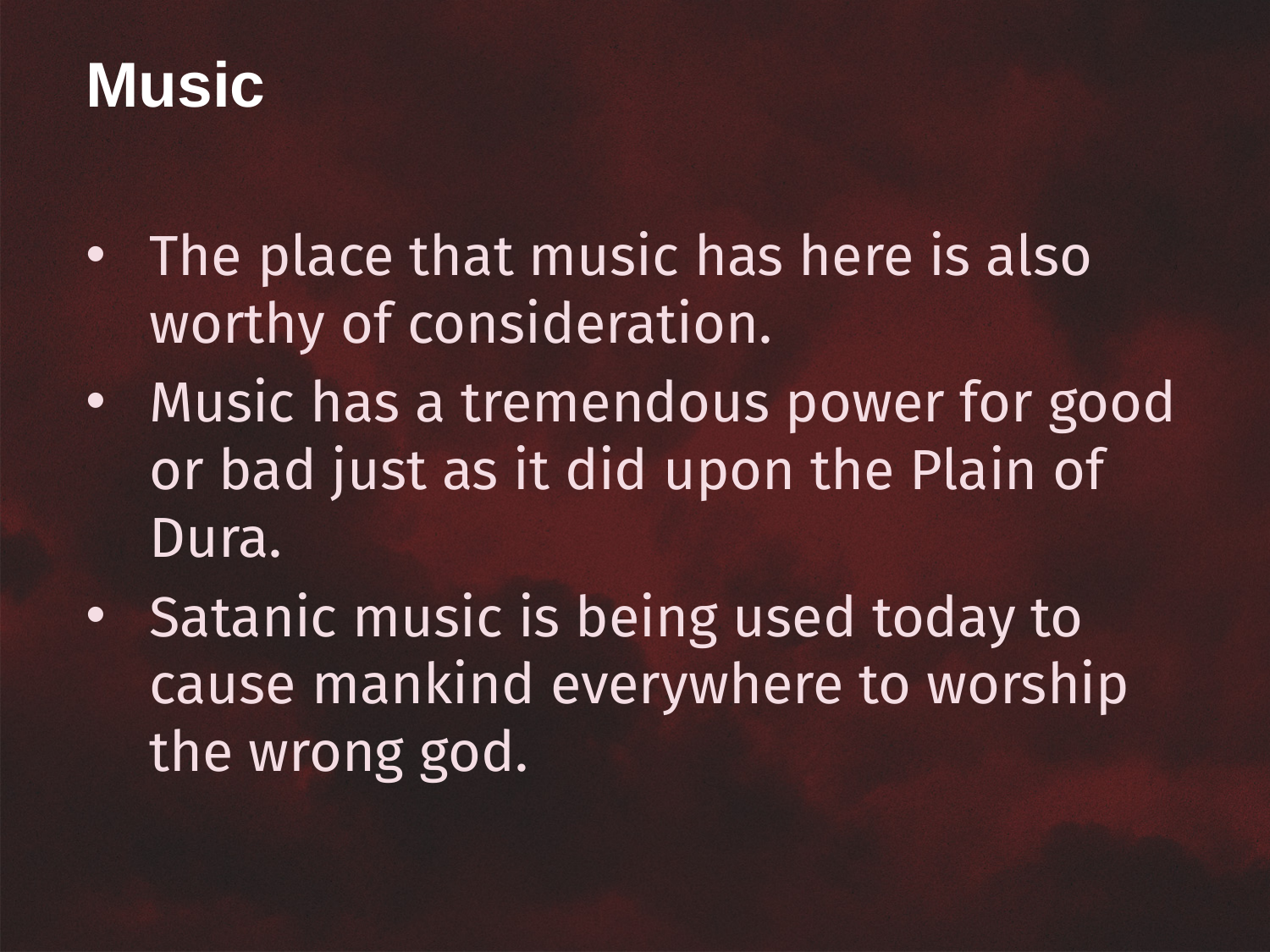

Music
The place that music has here is also worthy of consideration.
Music has a tremendous power for good or bad just as it did upon the Plain of Dura.
Satanic music is being used today to cause mankind everywhere to worship the wrong god.